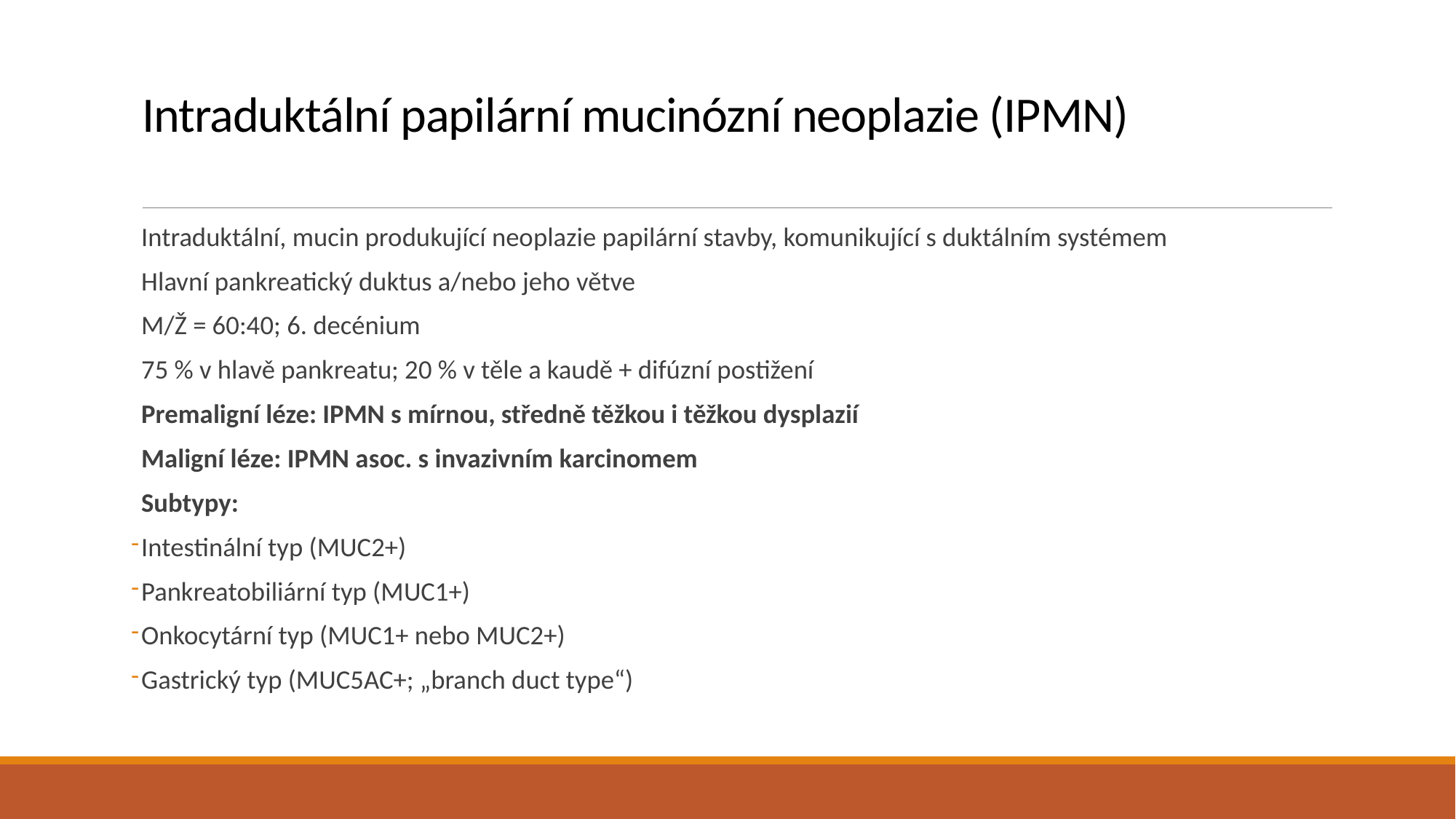

# Intraduktální papilární mucinózní neoplazie (IPMN)
Intraduktální, mucin produkující neoplazie papilární stavby, komunikující s duktálním systémem
Hlavní pankreatický duktus a/nebo jeho větve
M/Ž = 60:40; 6. decénium
75 % v hlavě pankreatu; 20 % v těle a kaudě + difúzní postižení
Premaligní léze: IPMN s mírnou, středně těžkou i těžkou dysplazií
Maligní léze: IPMN asoc. s invazivním karcinomem
Subtypy:
Intestinální typ (MUC2+)
Pankreatobiliární typ (MUC1+)
Onkocytární typ (MUC1+ nebo MUC2+)
Gastrický typ (MUC5AC+; „branch duct type“)